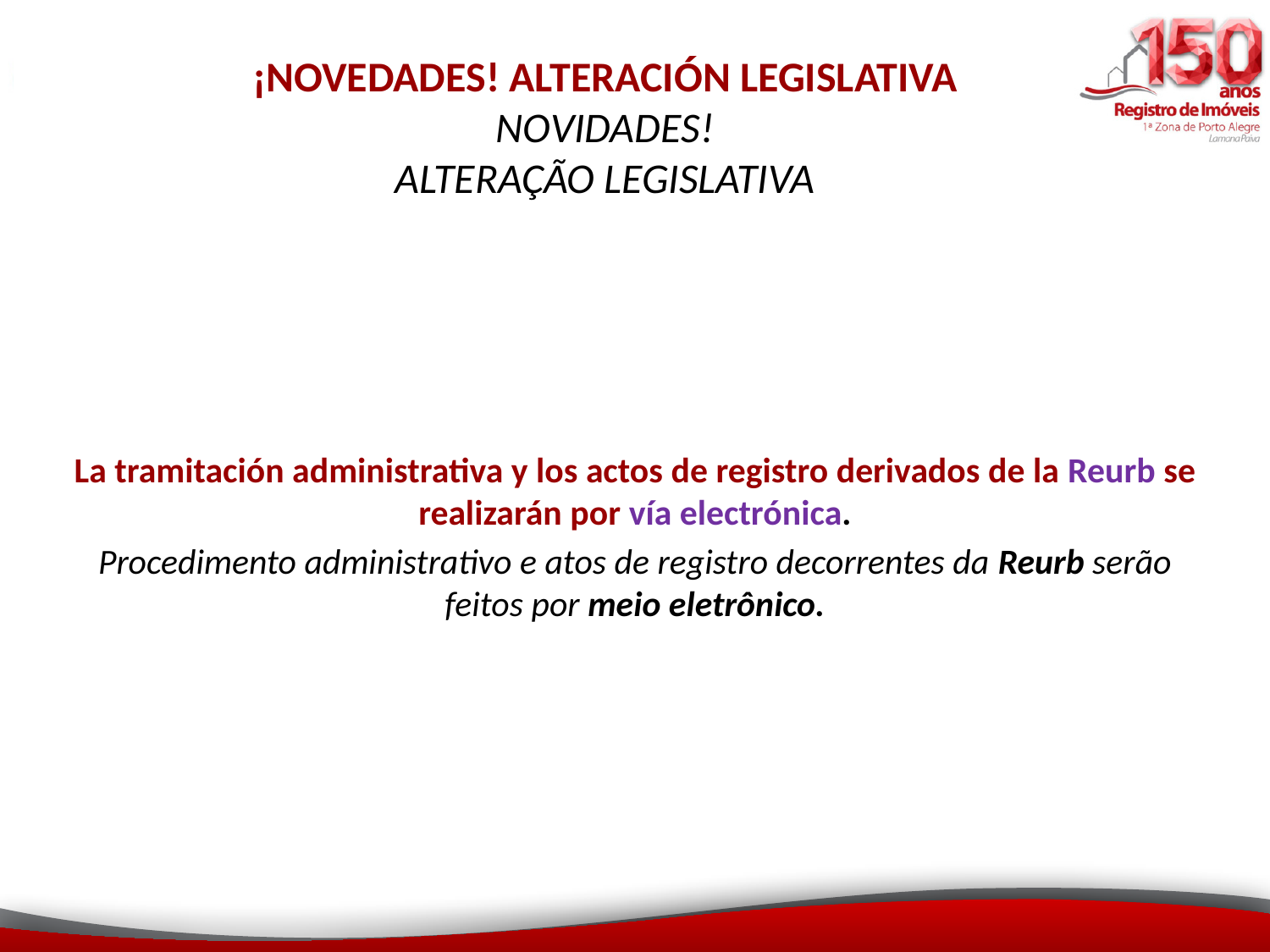

# ¡NOVEDADES! ALTERACIÓN LEGISLATIVA NOVIDADES! ALTERAÇÃO LEGISLATIVA

La tramitación administrativa y los actos de registro derivados de la Reurb se realizarán por vía electrónica.
Procedimento administrativo e atos de registro decorrentes da Reurb serão feitos por meio eletrônico.